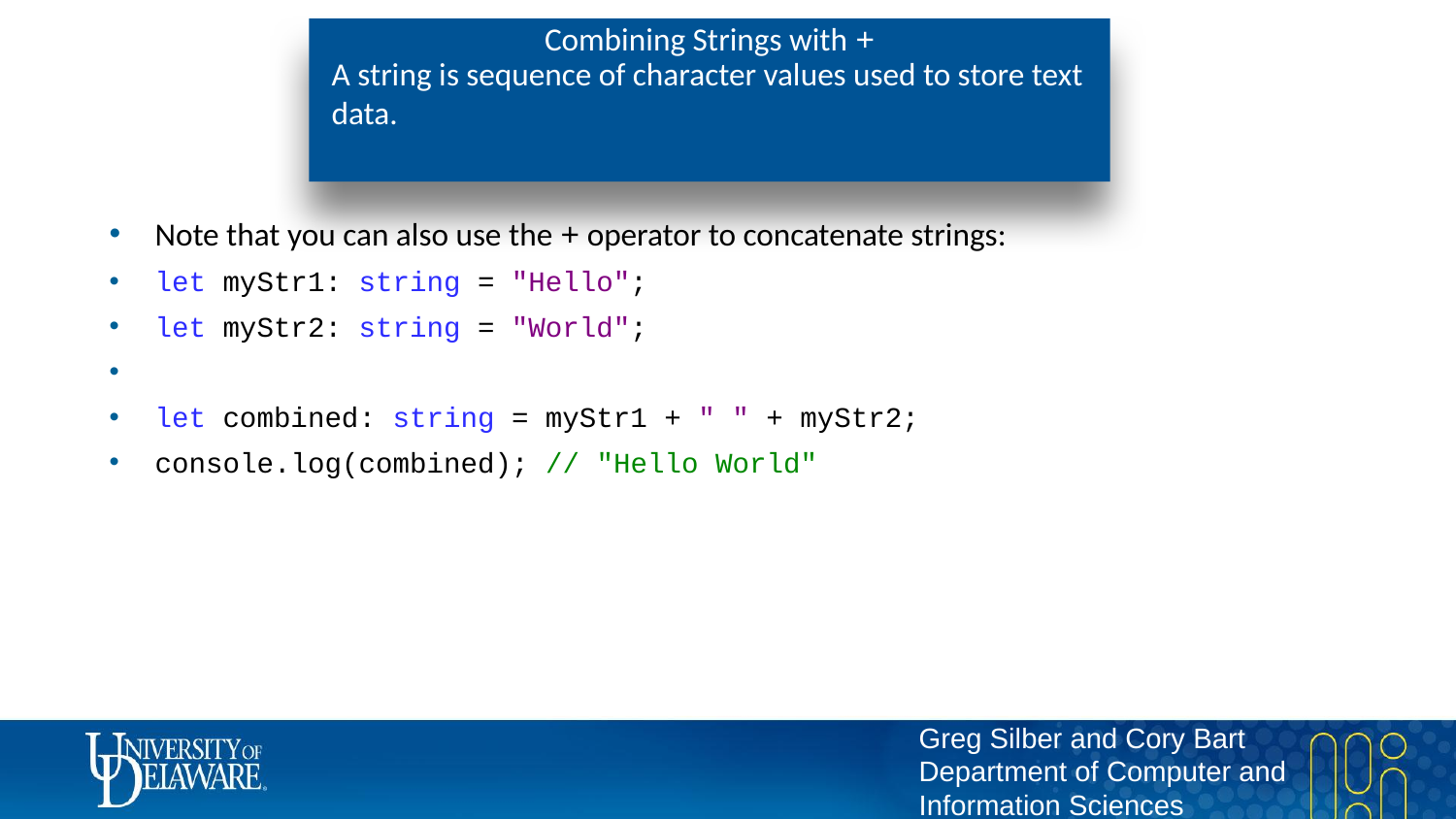

# Combining Strings with +
A string is sequence of character values used to store text data.
Note that you can also use the + operator to concatenate strings:
let myStr1: string = "Hello";
let myStr2: string = "World";

let combined: string = myStr1 + " " + myStr2;
console.log(combined); // "Hello World"